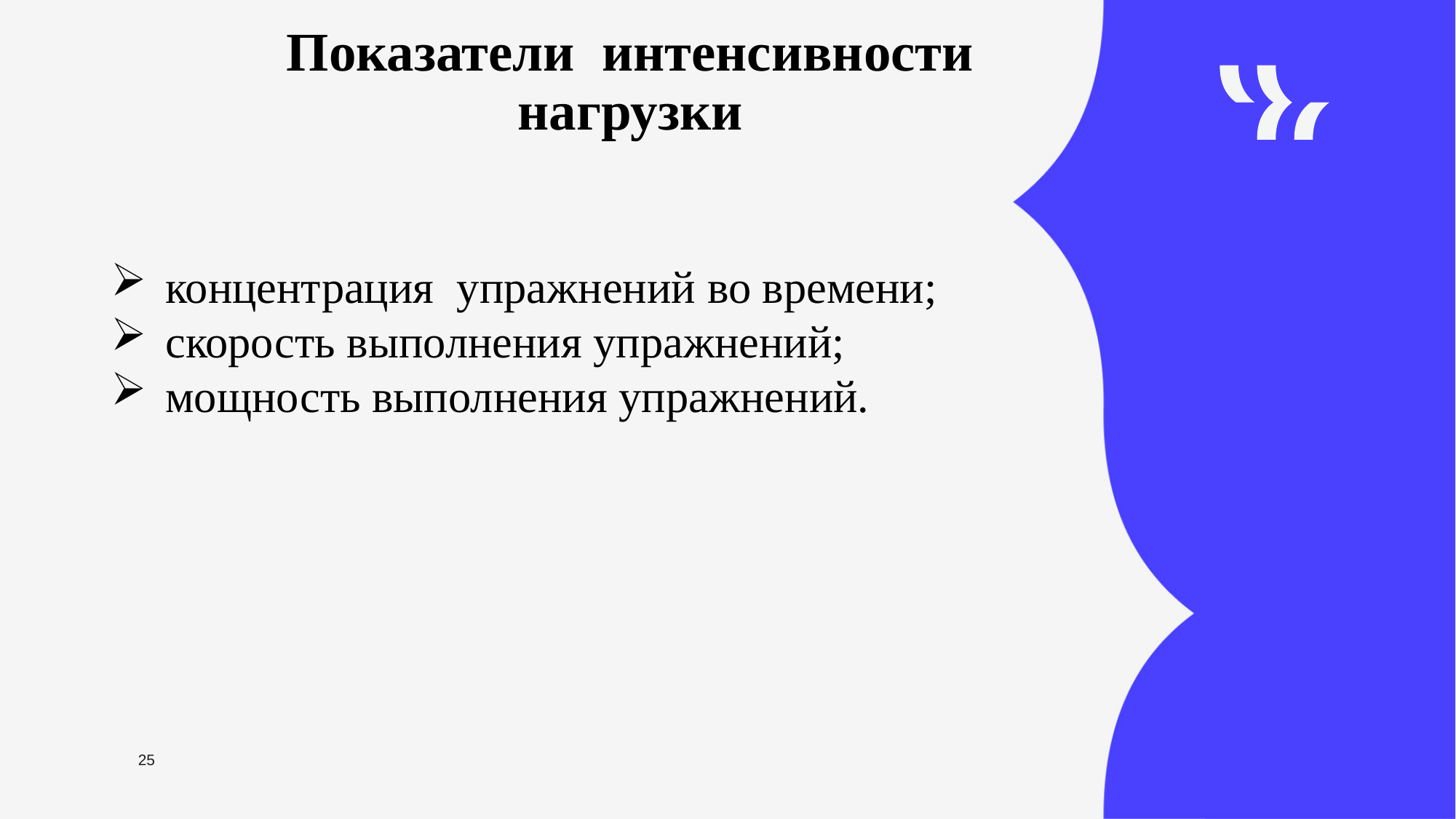

Показатели  интенсивности  нагрузки

концентрация  упражнений во времени;
скорость выполнения упражнений;
мощность выполнения упражнений.
25